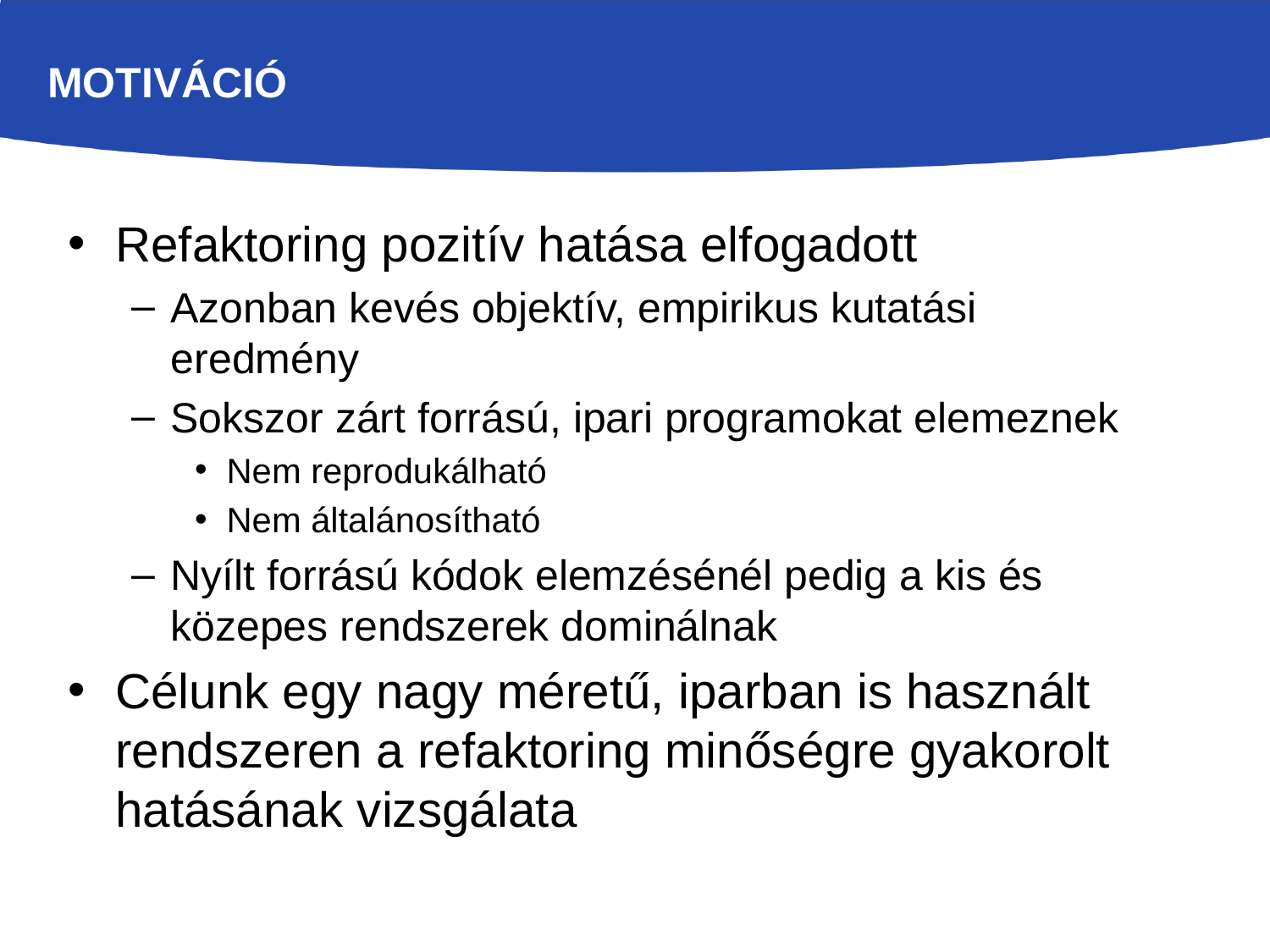

# Motiváció
Refaktoring pozitív hatása elfogadott
Azonban kevés objektív, empirikus kutatási eredmény
Sokszor zárt forrású, ipari programokat elemeznek
Nem reprodukálható
Nem általánosítható
Nyílt forrású kódok elemzésénél pedig a kis és közepes rendszerek dominálnak
Célunk egy nagy méretű, iparban is használt rendszeren a refaktoring minőségre gyakorolt hatásának vizsgálata